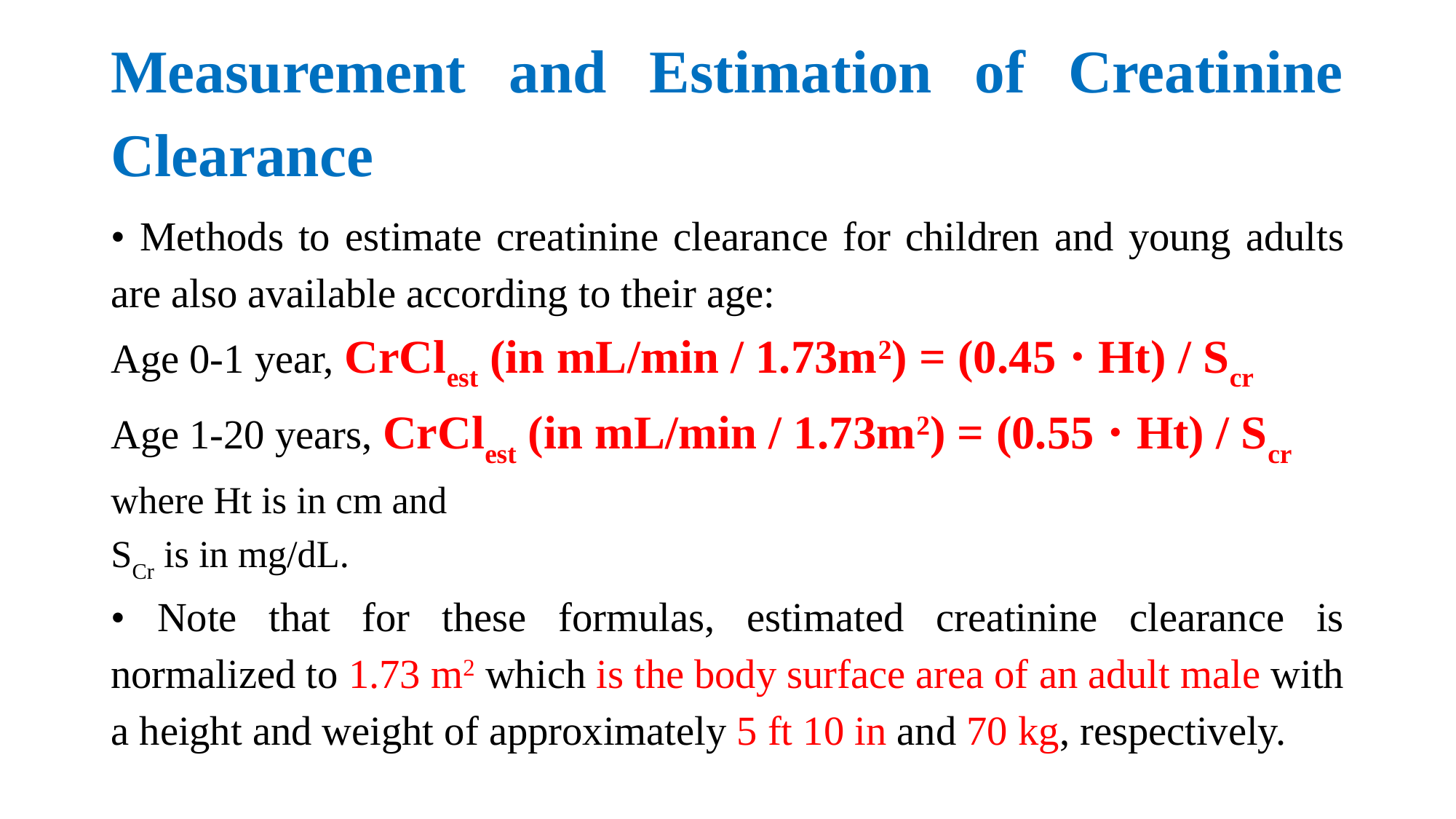

# Measurement and Estimation of Creatinine Clearance
• Methods to estimate creatinine clearance for children and young adults are also available according to their age:
Age 0-1 year, CrClest (in mL/min / 1.73m2) = (0.45 ⋅ Ht) / Scr
Age 1-20 years, CrClest (in mL/min / 1.73m2) = (0.55 ⋅ Ht) / Scr
where Ht is in cm and
SCr is in mg/dL.
• Note that for these formulas, estimated creatinine clearance is normalized to 1.73 m2 which is the body surface area of an adult male with a height and weight of approximately 5 ft 10 in and 70 kg, respectively.